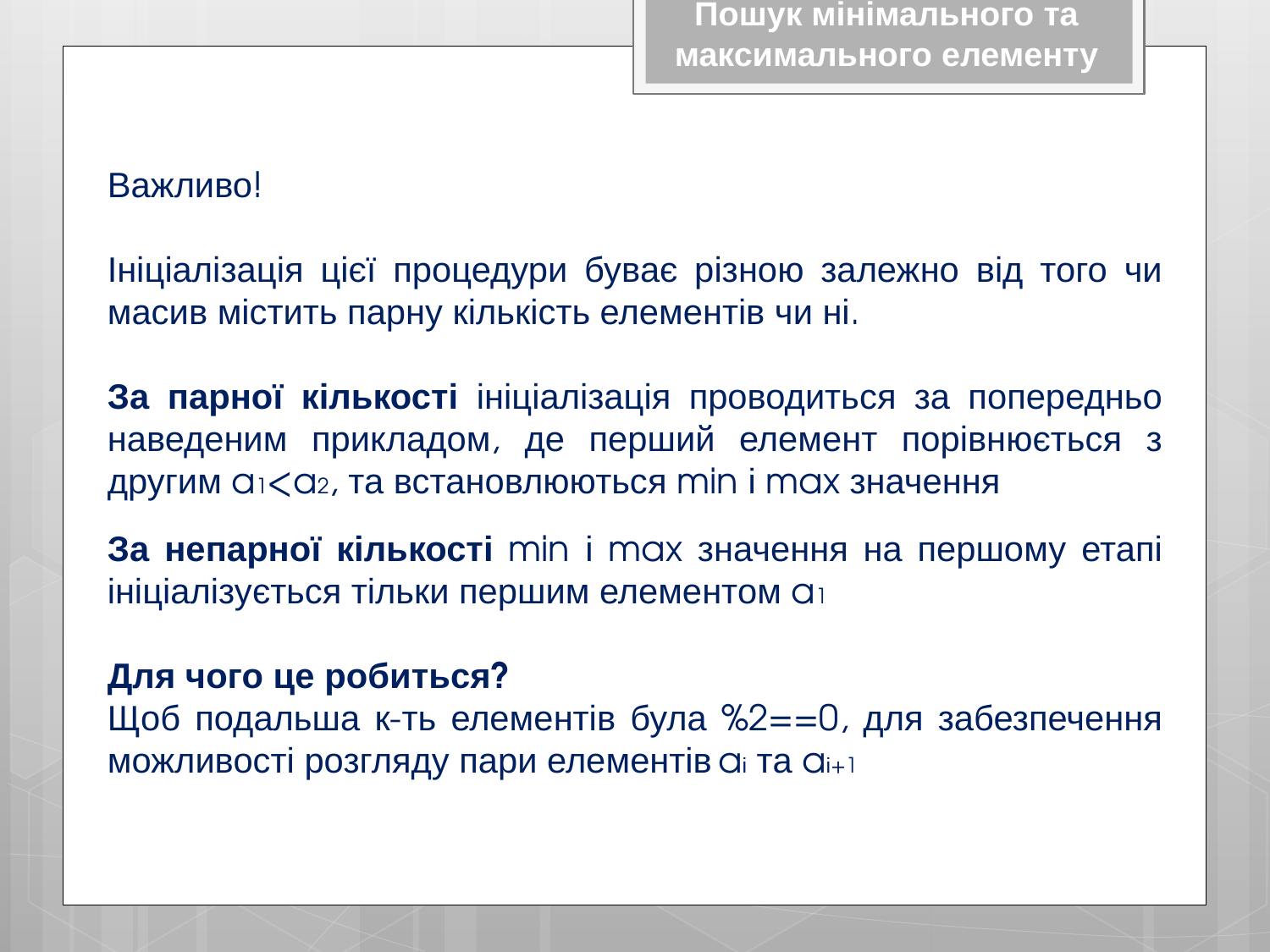

Пошук мінімального та
максимального елементу
Важливо!

Ініціалізація цієї процедури буває різною залежно від того чи масив містить парну кількість елементів чи ні.

За парної кількості ініціалізація проводиться за попередньо наведеним прикладом, де перший елемент порівнюється з другим a1<a2, та встановлюються min і max значення

За непарної кількості min і max значення на першому етапі ініціалізується тільки першим елементом a1

Для чого це робиться?
Щоб подальша к-ть елементів була %2==0, для забезпечення можливості розгляду пари елементів aі та aі+1